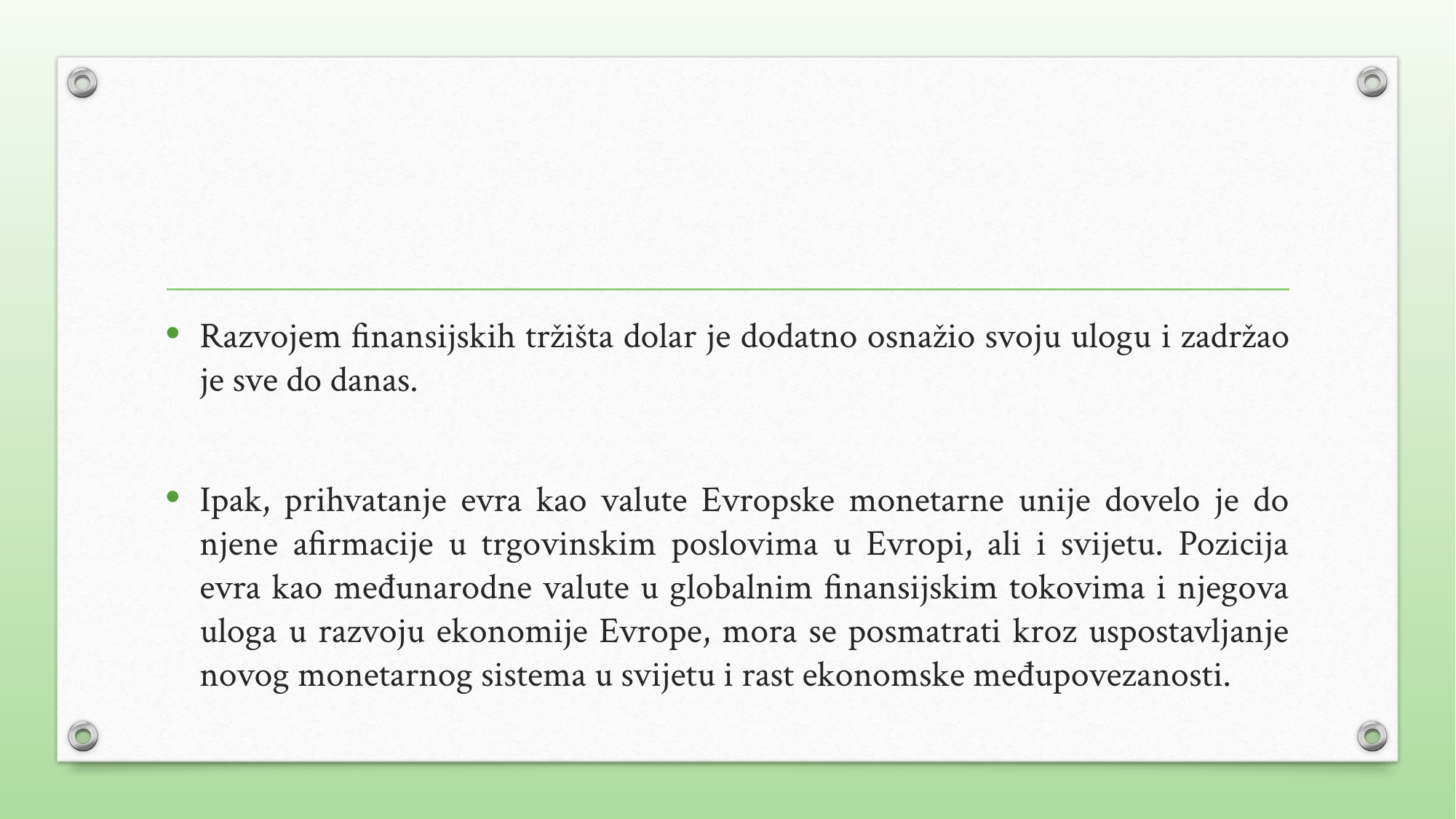

Razvojem finansijskih tržišta dolar je dodatno osnažio svoju ulogu i zadržao je sve do danas.

Ipak, prihvatanje evra kao valute Evropske monetarne unije dovelo je do njene afirmacije u trgovinskim poslovima u Evropi, ali i svijetu. Pozicija evra kao međunarodne valute u globalnim finansijskim tokovima i njegova uloga u razvoju ekonomije Evrope, mora se posmatrati kroz uspostavljanje novog monetarnog sistema u svijetu i rast ekonomske međupovezanosti.